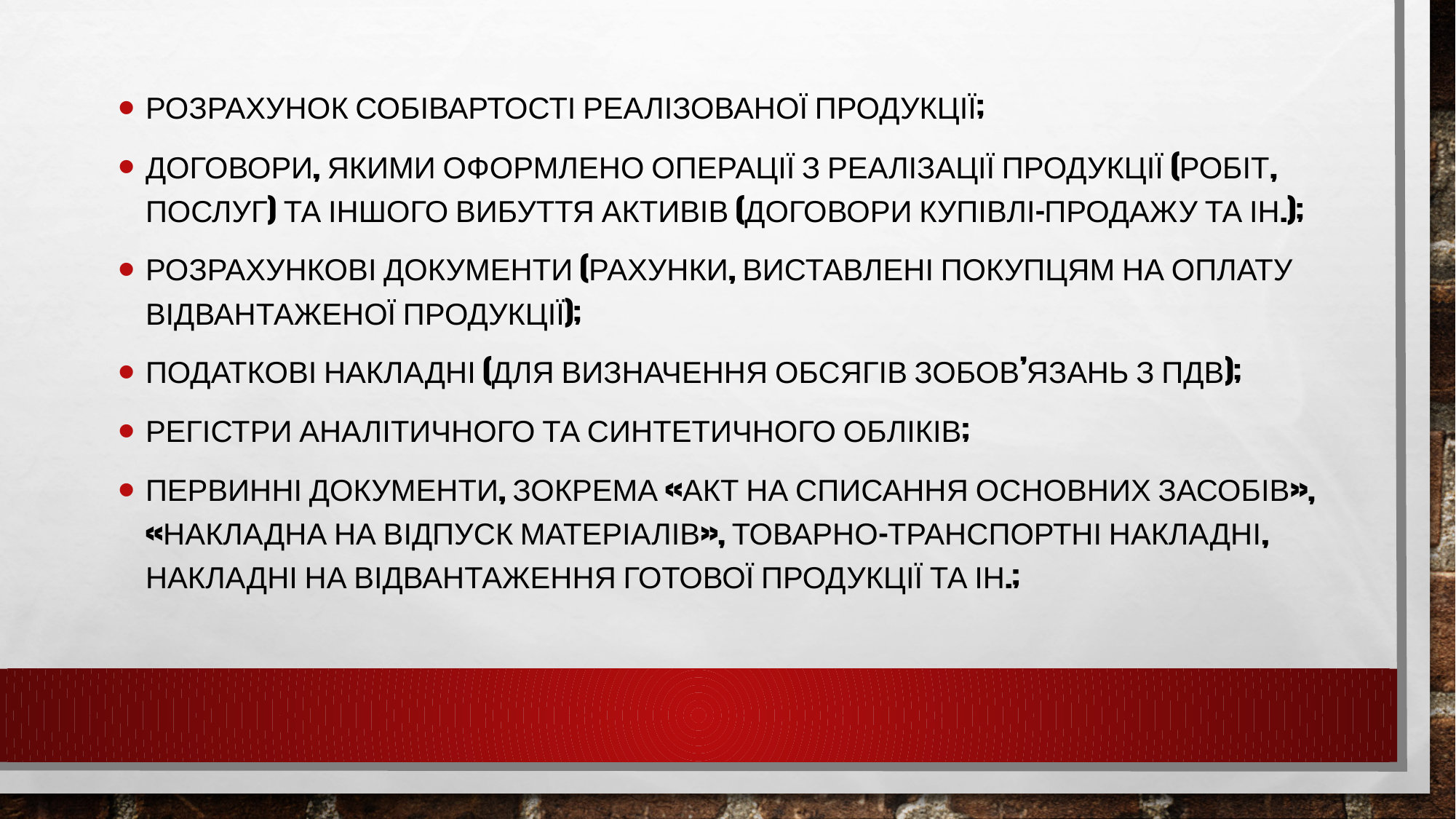

розрахунок собівартості реалізованої продукції;
договори, якими оформлено операції з реалізації продукції (робіт, послуг) та іншого вибуття активів (договори купівлі-продажу та ін.);
розрахункові документи (рахунки, виставлені покупцям на оплату відвантаженої продукції);
податкові накладні (для визначення обсягів зобов’язань з ПДВ);
регістри аналітичного та синтетичного обліків;
первинні документи, зокрема «Акт на списання основних засобів», «Накладна на відпуск матеріалів», товарно-транспортні накладні, накладні на відвантаження готової продукції та ін.;